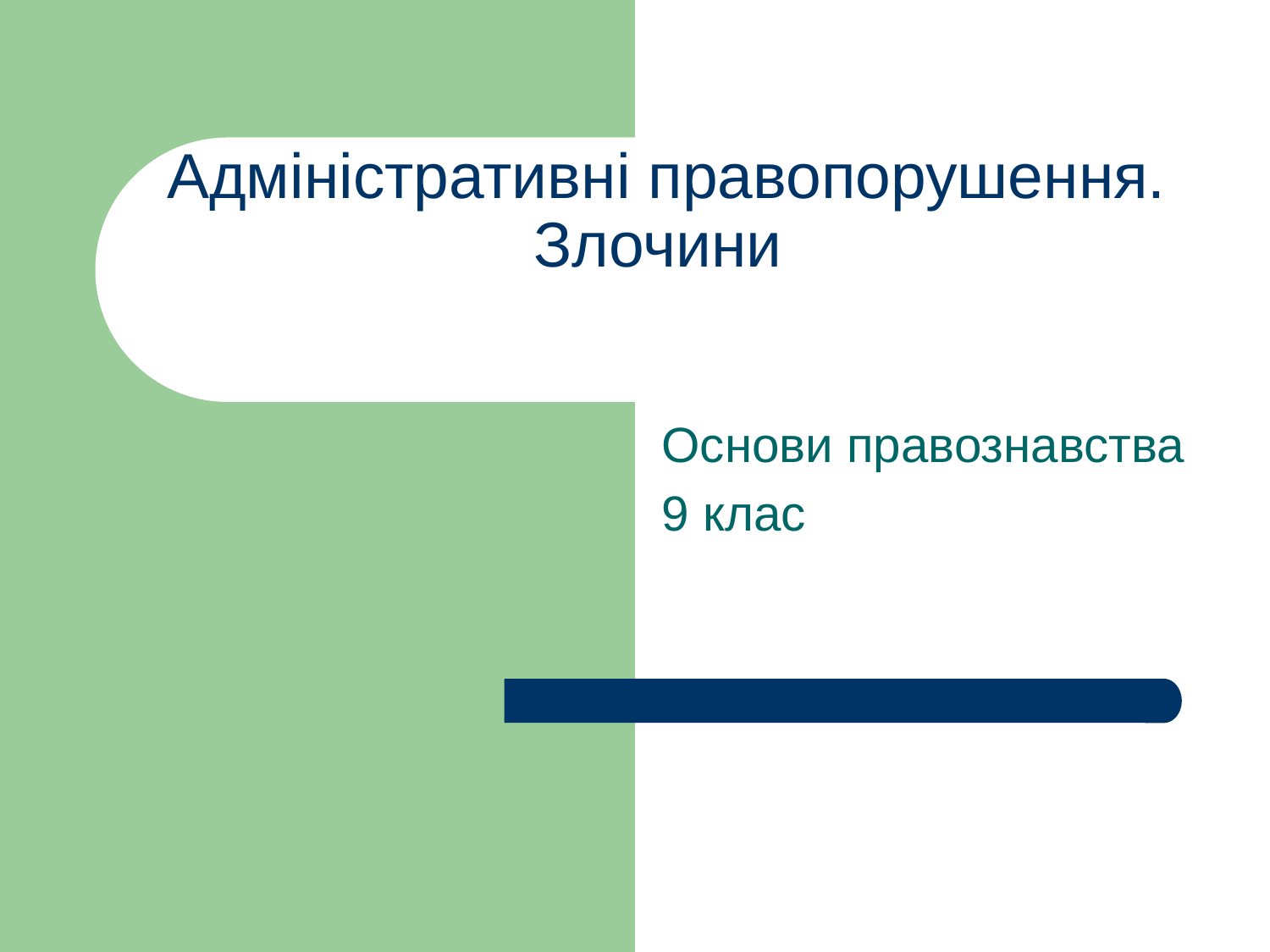

# Адміністративні правопорушення. Злочини
Основи правознавства
9 клас